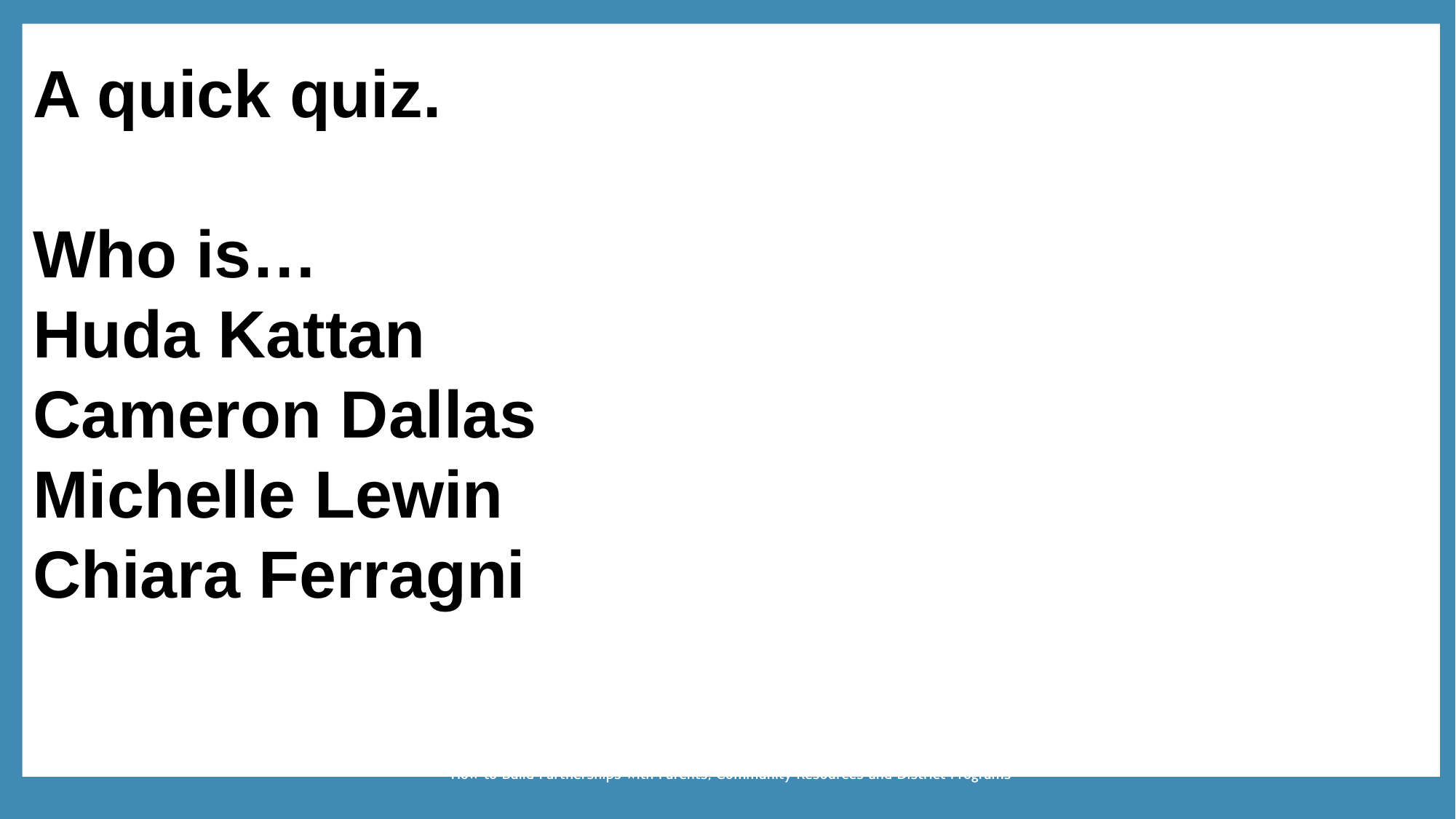

A quick quiz.

Who is…
Huda Kattan
Cameron Dallas
Michelle Lewin
Chiara Ferragni

How to Build Partnerships with Parents, Community Resources and District Programs